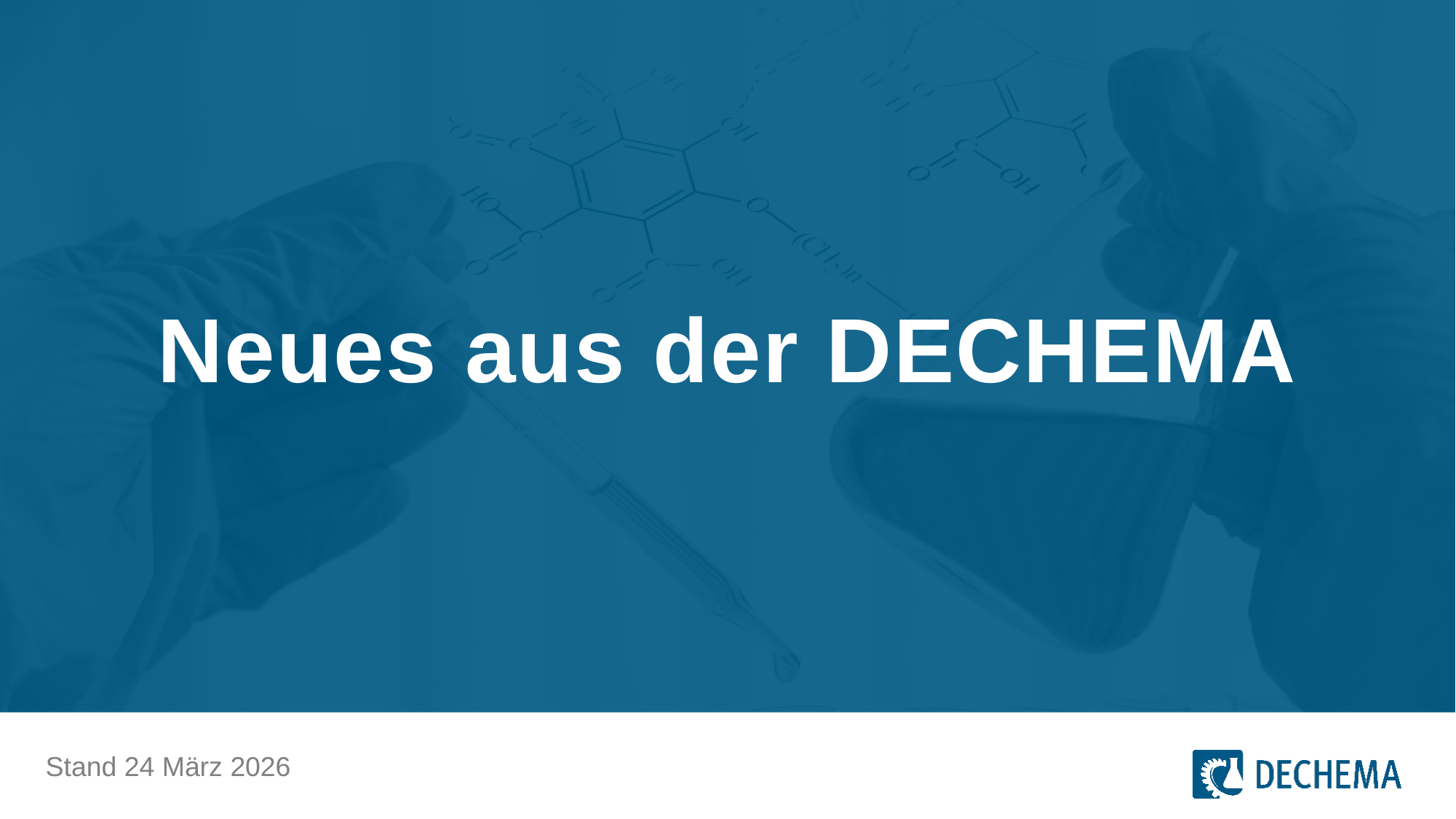

# Neues aus der DECHEMA
Stand 24 März 2026